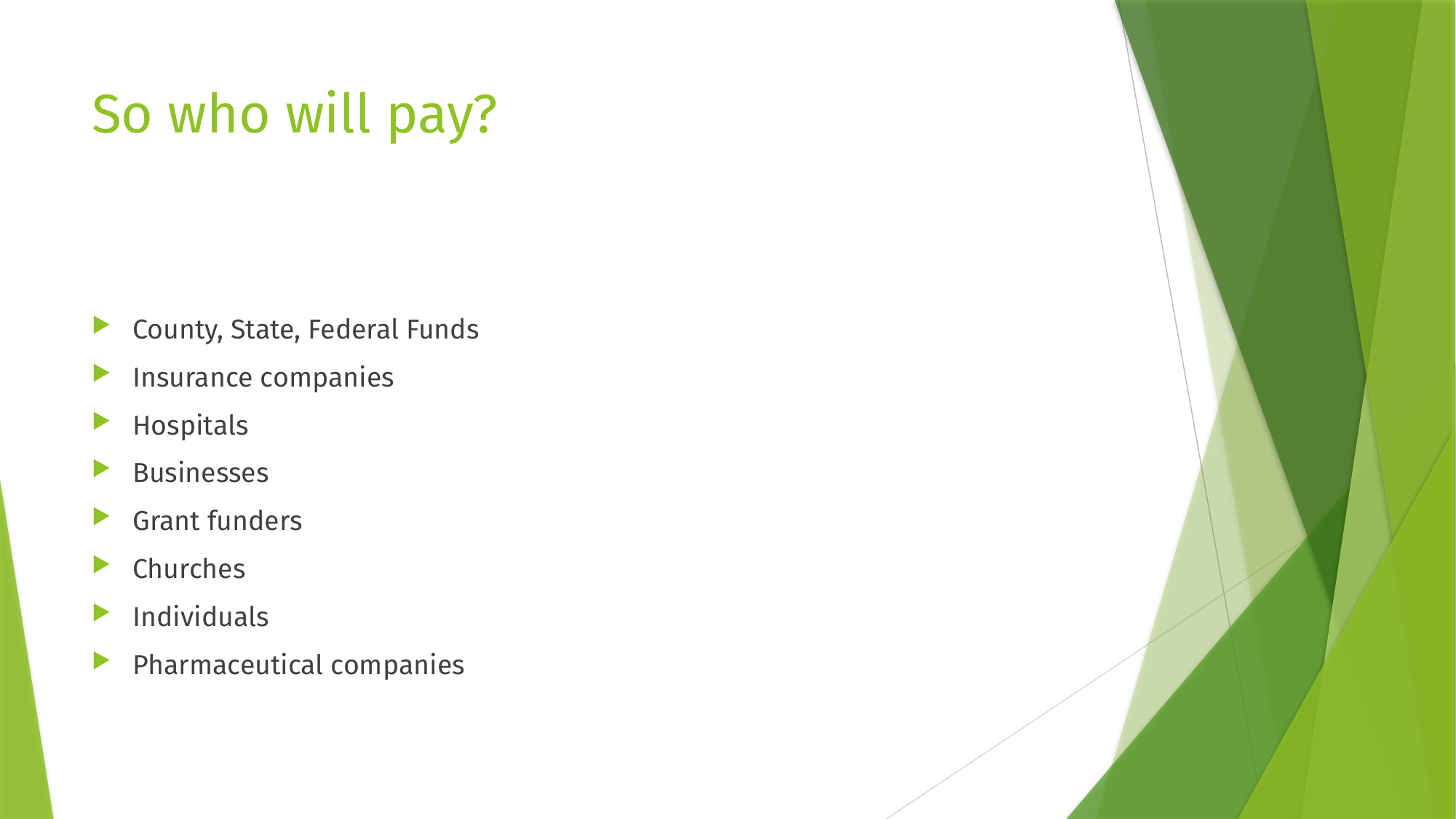

# So who will pay?

County, State, Federal Funds
Insurance companies
Hospitals
Businesses
Grant funders
Churches
Individuals
Pharmaceutical companies